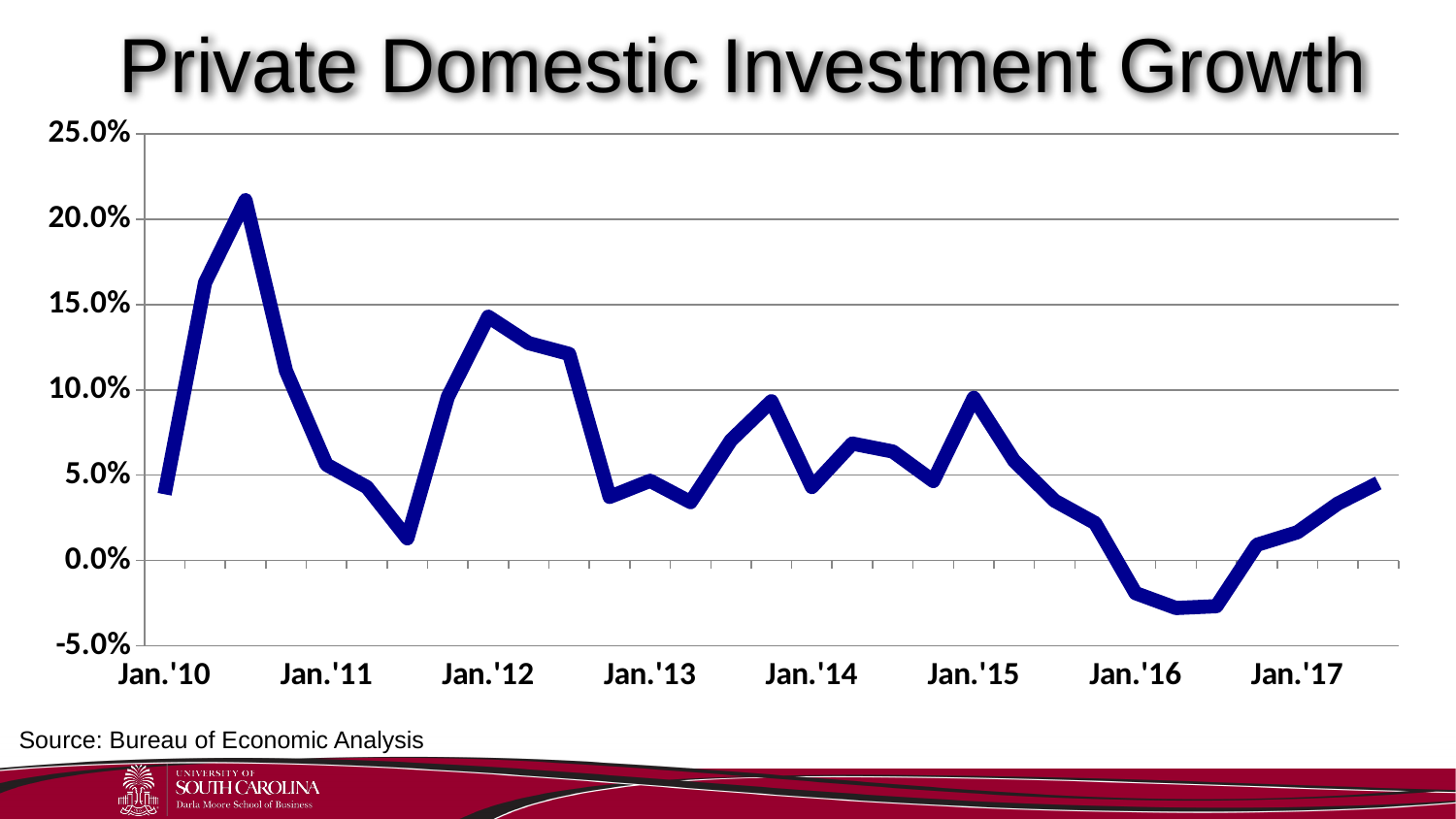

Private Domestic Investment Growth

### Chart

| Category |  |
|---|---|
| Jan.'10 | 0.0388201754883937 |
|  | 0.16278496211857 |
|  | 0.211131176236882 |
|  | 0.111097774720667 |
| Jan.'11 | 0.0561468806929708 |
|  | 0.0430174778580259 |
|  | 0.0129569296468917 |
|  | 0.0958380421615554 |
| Jan.'12 | 0.142846122402709 |
|  | 0.127344969657663 |
|  | 0.121044361327773 |
|  | 0.0372597201971738 |
| Jan.'13 | 0.0466950060833158 |
|  | 0.0342061229860053 |
|  | 0.0704132685580845 |
|  | 0.0933523354024956 |
| Jan.'14 | 0.043043657094681 |
|  | 0.0685004675077272 |
|  | 0.0638591380183193 |
|  | 0.0465453880868738 |
| Jan.'15 | 0.0953516445567743 |
|  | 0.058410639893639 |
|  | 0.0350479135451069 |
|  | 0.02195403396323 |
| Jan.'16 | -0.0191331469466299 |
|  | -0.0278425923858626 |
|  | -0.0267509278736737 |
|  | 0.00921334554508846 |
| Jan.'17 | 0.0165472505639792 |
Source: Bureau of Economic Analysis